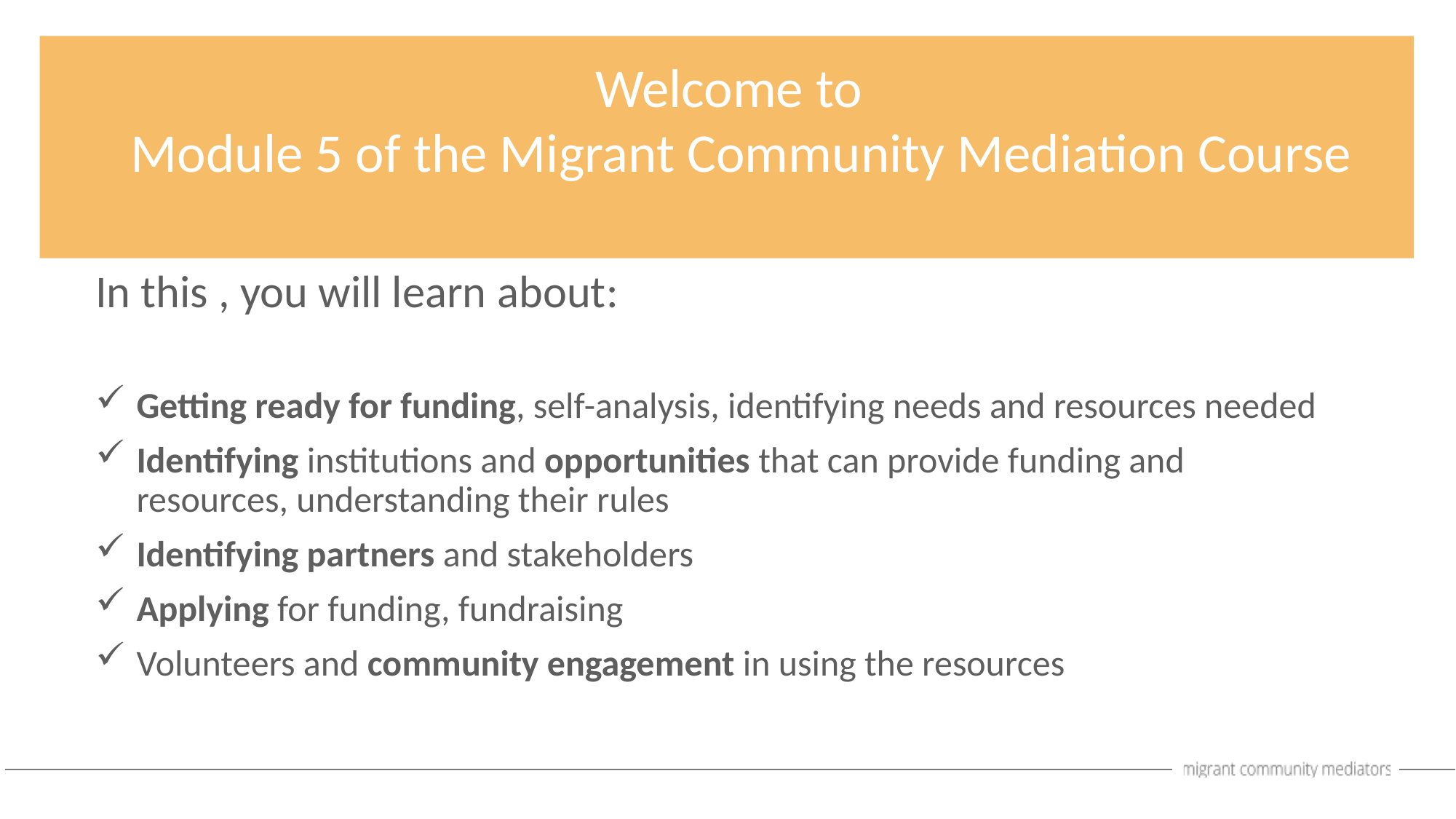

Welcome to
Module 5 of the Migrant Community Mediation Course
In this , you will learn about:

Getting ready for funding, self-analysis, identifying needs and resources needed
Identifying institutions and opportunities that can provide funding and resources, understanding their rules
Identifying partners and stakeholders
Applying for funding, fundraising
Volunteers and community engagement in using the resources